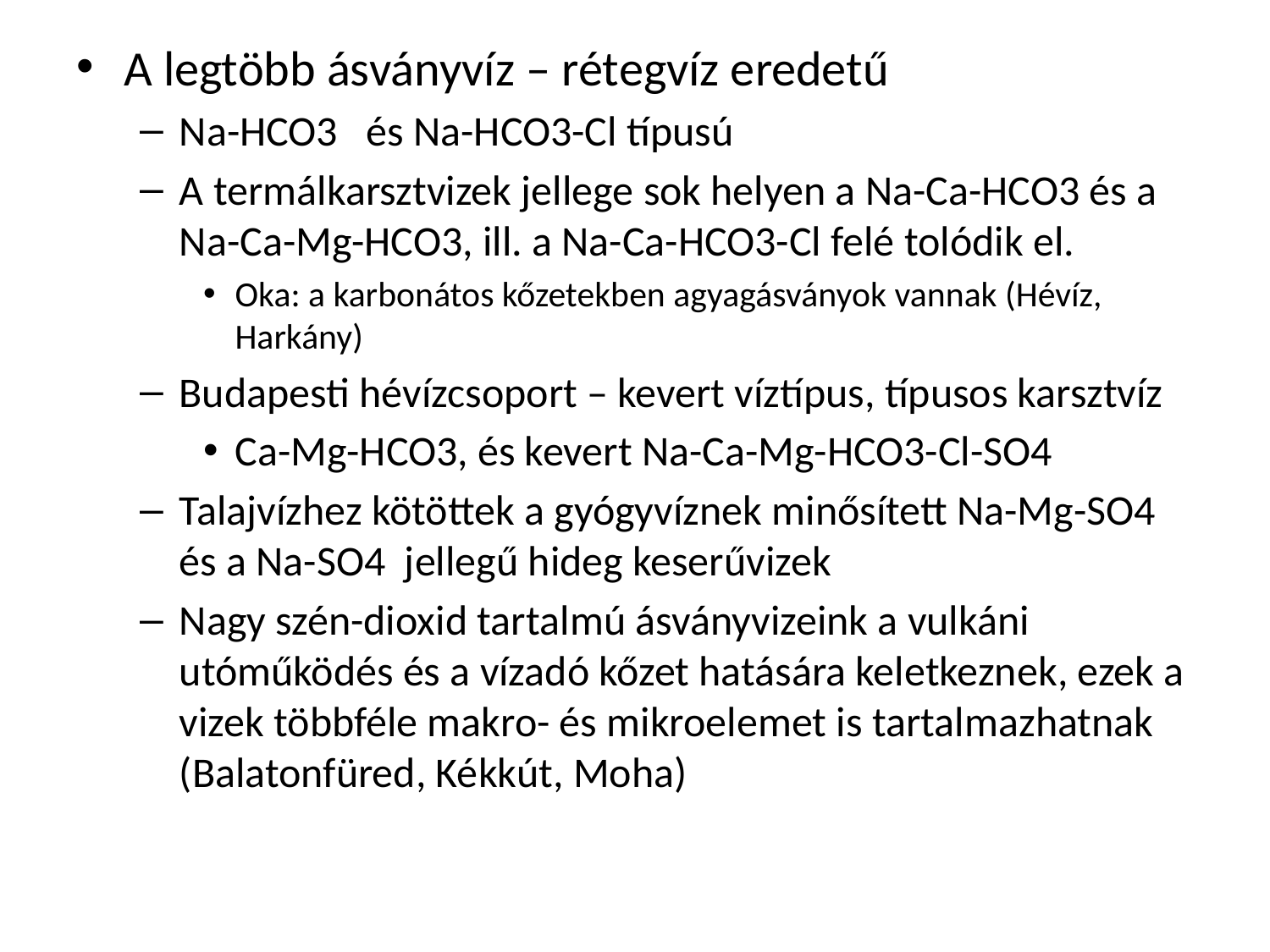

A legtöbb ásványvíz – rétegvíz eredetű
Na-HCO3   és Na-HCO3-Cl típusú
A termálkarsztvizek jellege sok helyen a Na-Ca-HCO3 és a Na-Ca-Mg-HCO3, ill. a Na-Ca-HCO3-Cl felé tolódik el.
Oka: a karbonátos kőzetekben agyagásványok vannak (Hévíz, Harkány)
Budapesti hévízcsoport – kevert víztípus, típusos karsztvíz
Ca-Mg-HCO3, és kevert Na-Ca-Mg-HCO3-Cl-SO4
Talajvízhez kötöttek a gyógyvíznek minősített Na-Mg-SO4 és a Na-SO4  jellegű hideg keserűvizek
Nagy szén-dioxid tartalmú ásványvizeink a vulkáni utóműködés és a vízadó kőzet hatására keletkeznek, ezek a vizek többféle makro- és mikroelemet is tartalmazhatnak (Balatonfüred, Kékkút, Moha)
#